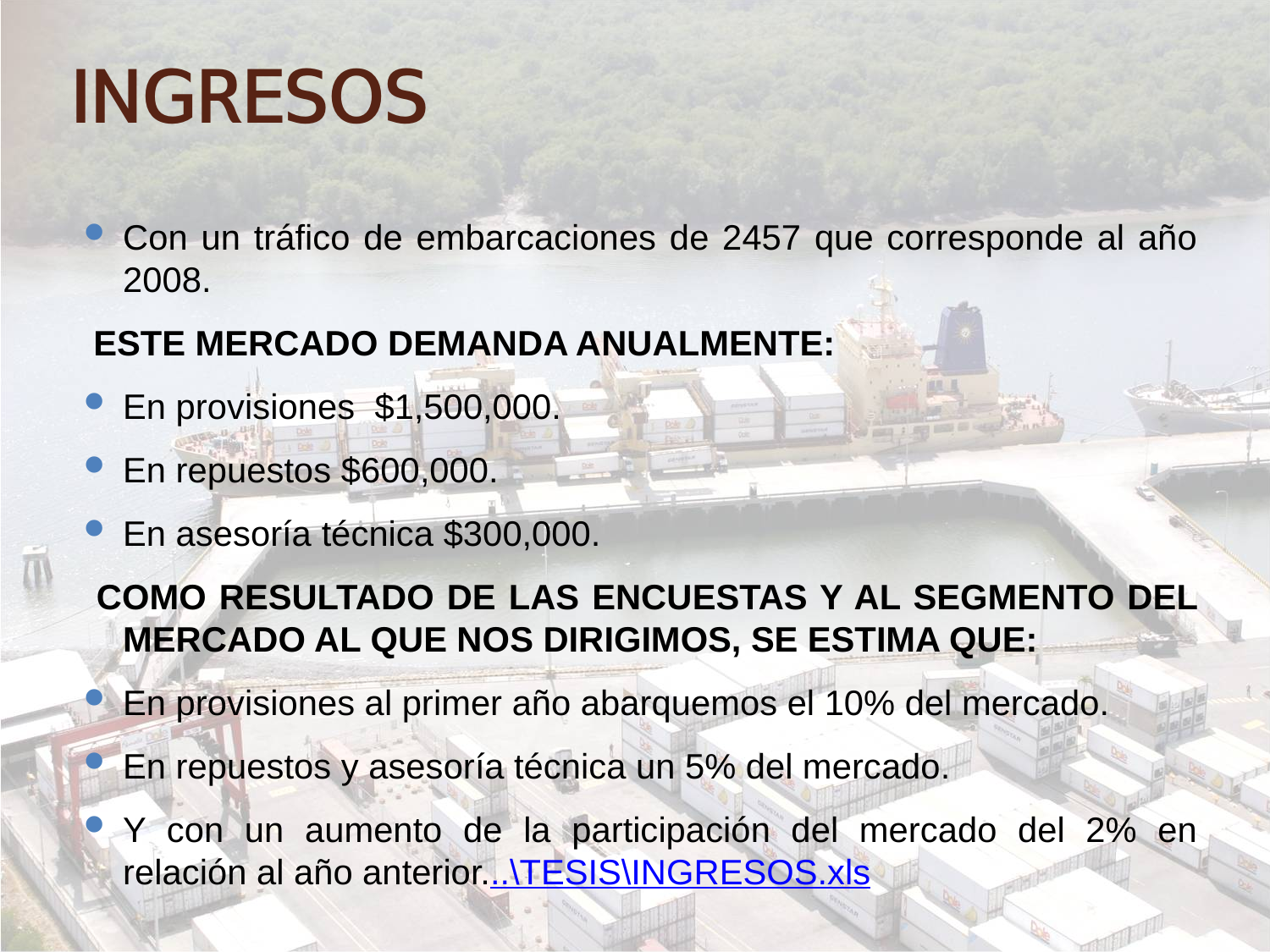

# INGRESOS
Con un tráfico de embarcaciones de 2457 que corresponde al año 2008.
 ESTE MERCADO DEMANDA ANUALMENTE:
En provisiones  $1,500,000.
En repuestos $600,000.
En asesoría técnica $300,000.
 COMO RESULTADO DE LAS ENCUESTAS Y AL SEGMENTO DEL MERCADO AL QUE NOS DIRIGIMOS, SE ESTIMA QUE:
En provisiones al primer año abarquemos el 10% del mercado.
En repuestos y asesoría técnica un 5% del mercado.
Y con un aumento de la participación del mercado del 2% en relación al año anterior...\TESIS\INGRESOS.xls